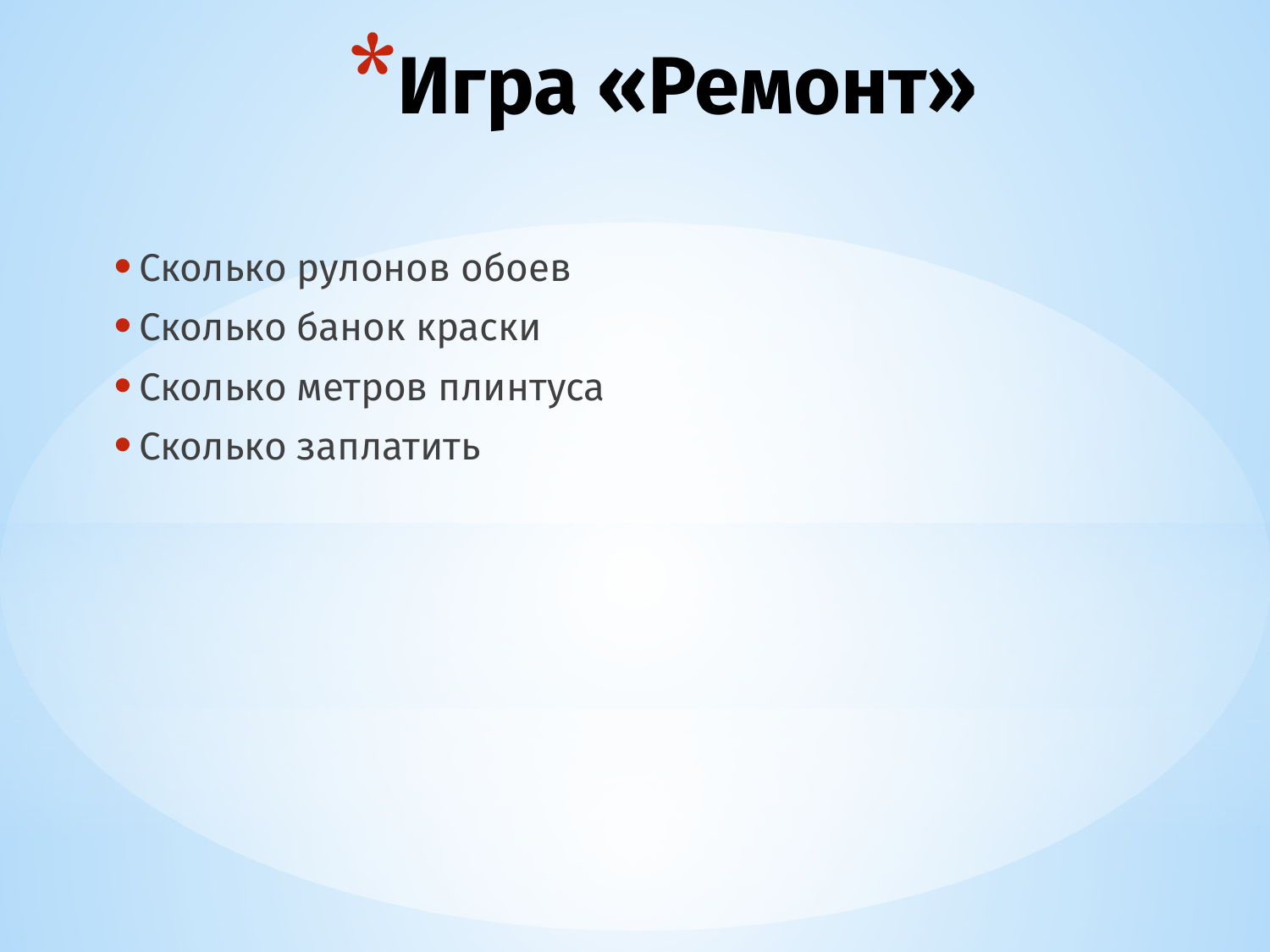

# Игра «Ремонт»
Сколько рулонов обоев
Сколько банок краски
Сколько метров плинтуса
Сколько заплатить